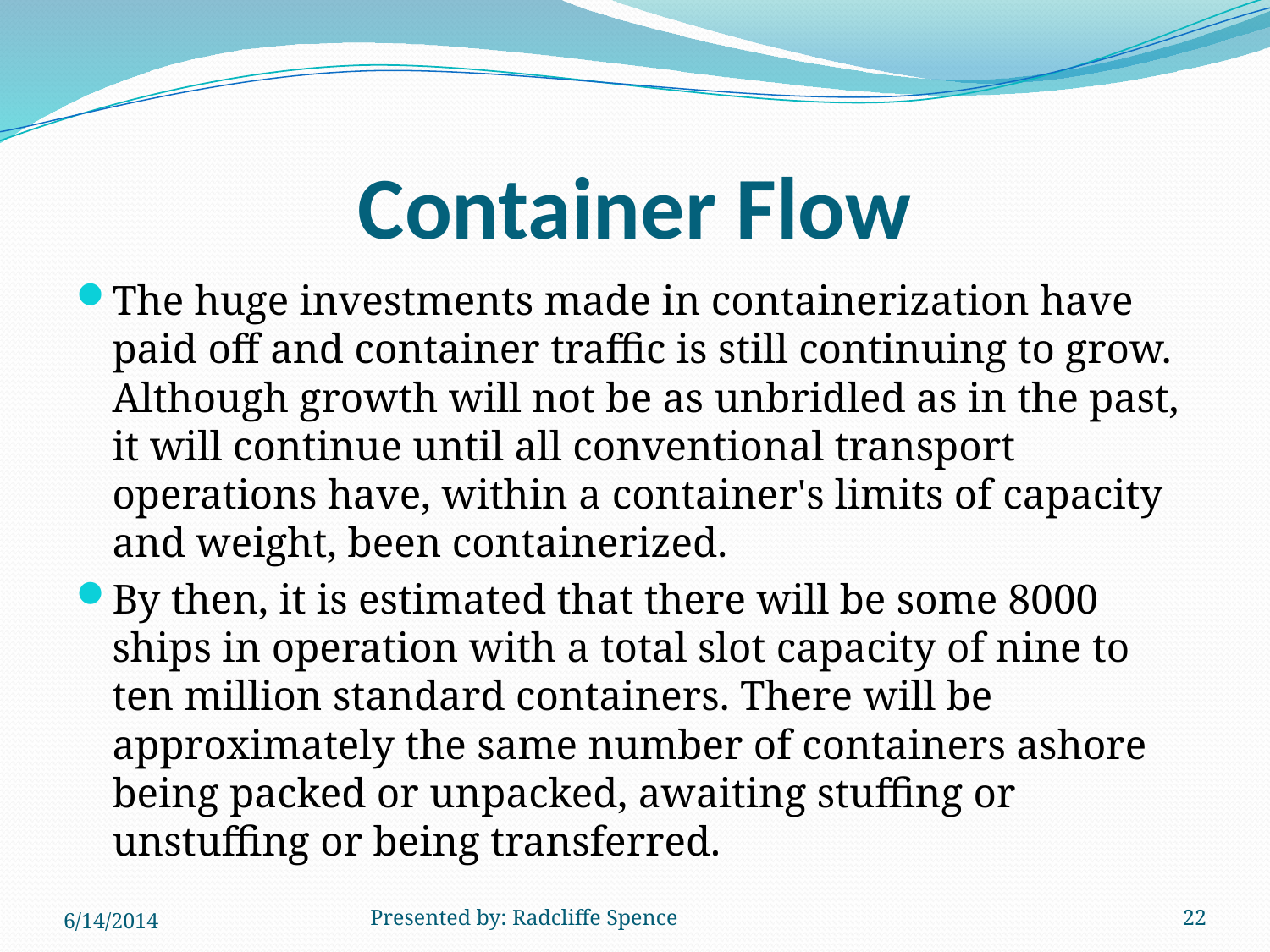

# Container Flow
The huge investments made in containerization have paid off and container traffic is still continuing to grow. Although growth will not be as unbridled as in the past, it will continue until all conventional transport operations have, within a container's limits of capacity and weight, been containerized.
By then, it is estimated that there will be some 8000 ships in operation with a total slot capacity of nine to ten million standard containers. There will be approximately the same number of containers ashore being packed or unpacked, awaiting stuffing or unstuffing or being transferred.
6/14/2014
Presented by: Radcliffe Spence
22